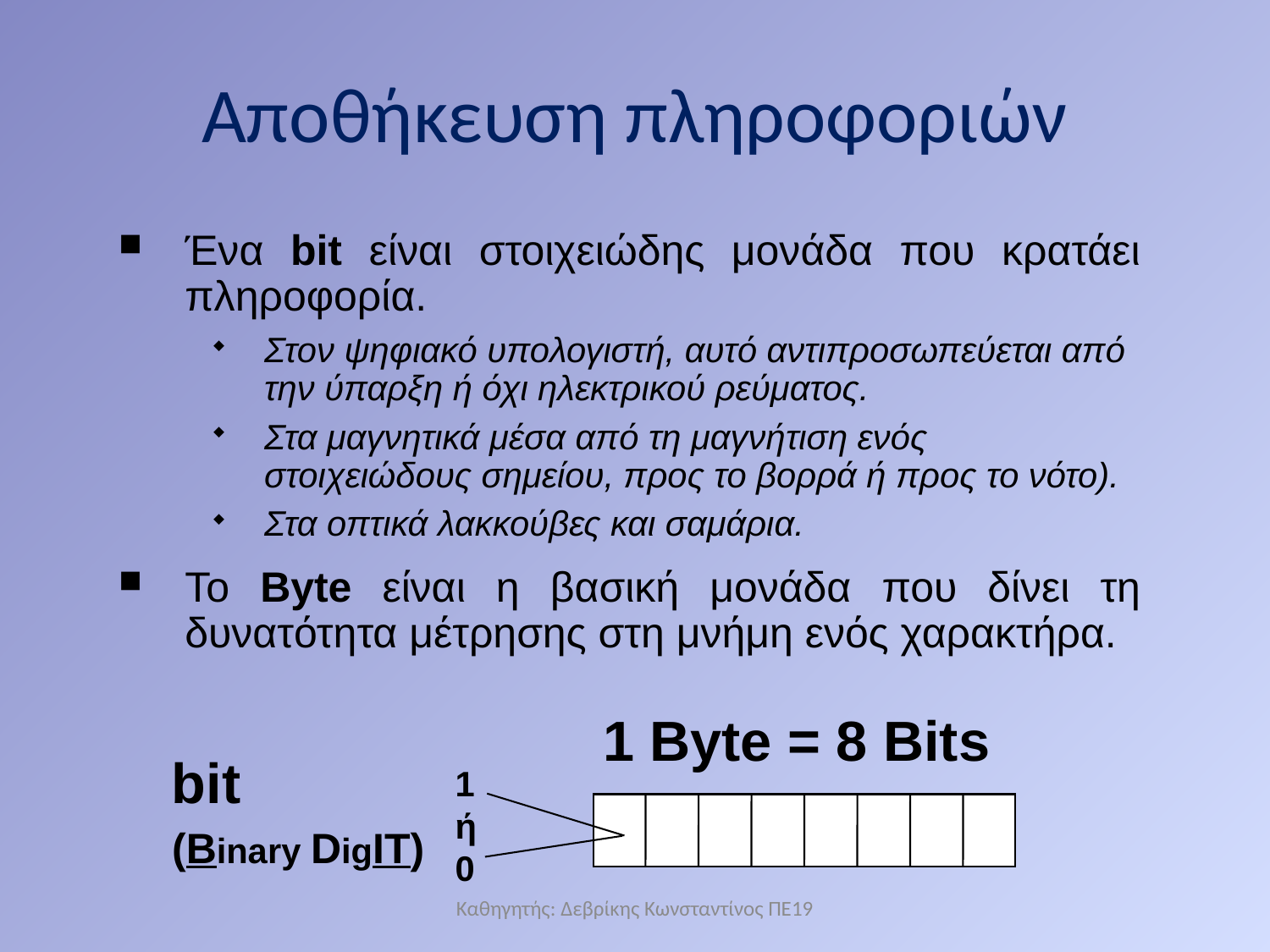

# Αποθήκευση πληροφοριών
Ένα bit είναι στοιχειώδης μονάδα που κρατάει πληροφορία.
Στον ψηφιακό υπολογιστή, αυτό αντιπροσωπεύεται από την ύπαρξη ή όχι ηλεκτρικού ρεύματος.
Στα μαγνητικά μέσα από τη μαγνήτιση ενός στοιχειώδους σημείου, προς το βορρά ή προς το νότο).
Στα οπτικά λακκούβες και σαμάρια.
Το Byte είναι η βασική μονάδα που δίνει τη δυνατότητα μέτρησης στη μνήμη ενός χαρακτήρα.
1 Byte = 8 Bits
bit
1
ή
0

(Binary DigIT)

Καθηγητής: Δεβρίκης Κωνσταντίνος ΠΕ19